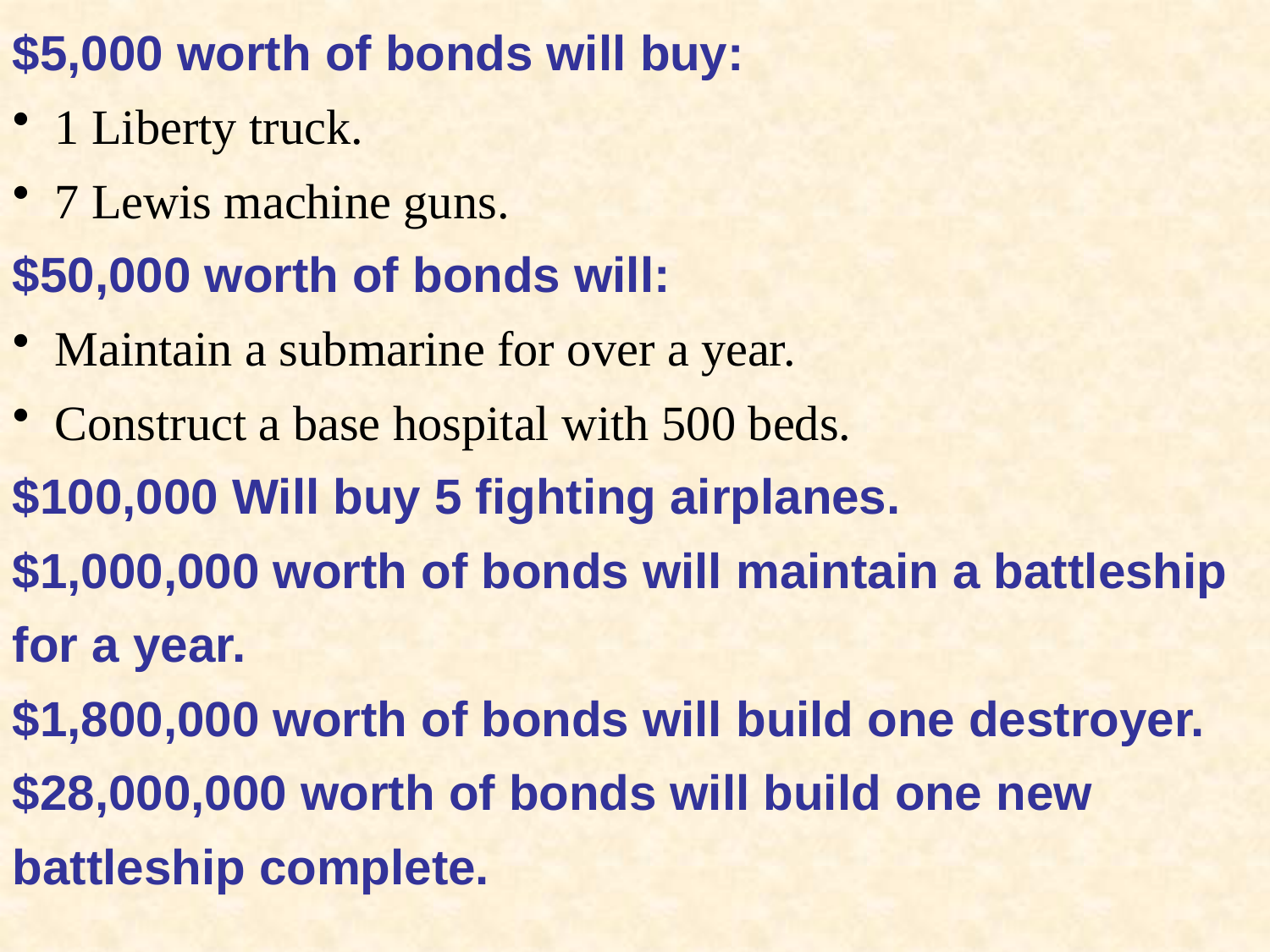

$5,000 worth of bonds will buy:
 1 Liberty truck.
 7 Lewis machine guns.
$50,000 worth of bonds will:
 Maintain a submarine for over a year.
 Construct a base hospital with 500 beds.
$100,000 Will buy 5 fighting airplanes.
$1,000,000 worth of bonds will maintain a battleship for a year.
$1,800,000 worth of bonds will build one destroyer.
$28,000,000 worth of bonds will build one new battleship complete.